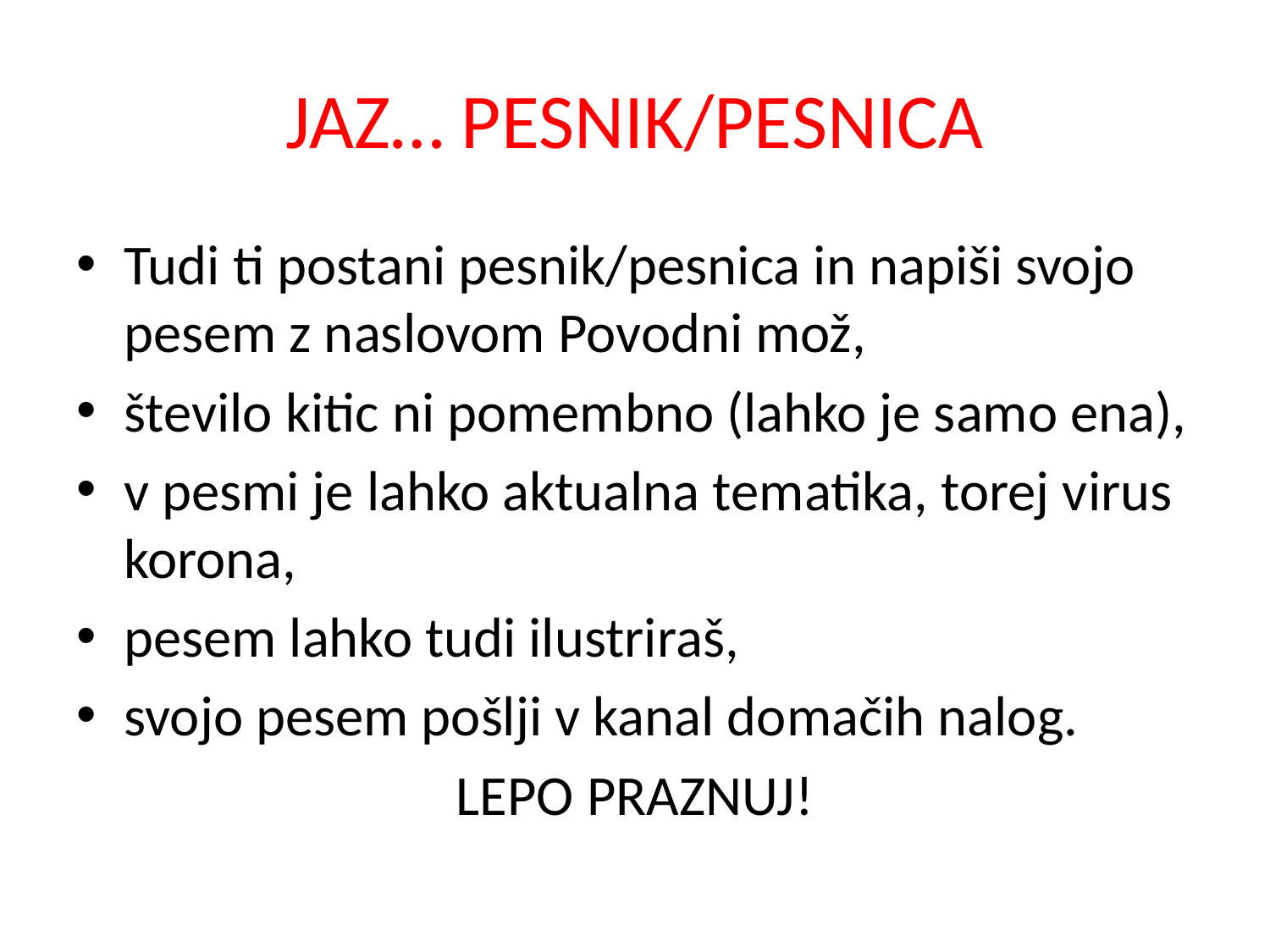

# JAZ… PESNIK/PESNICA
Tudi ti postani pesnik/pesnica in napiši svojo pesem z naslovom Povodni mož,
število kitic ni pomembno (lahko je samo ena),
v pesmi je lahko aktualna tematika, torej virus korona,
pesem lahko tudi ilustriraš,
svojo pesem pošlji v kanal domačih nalog.
LEPO PRAZNUJ!